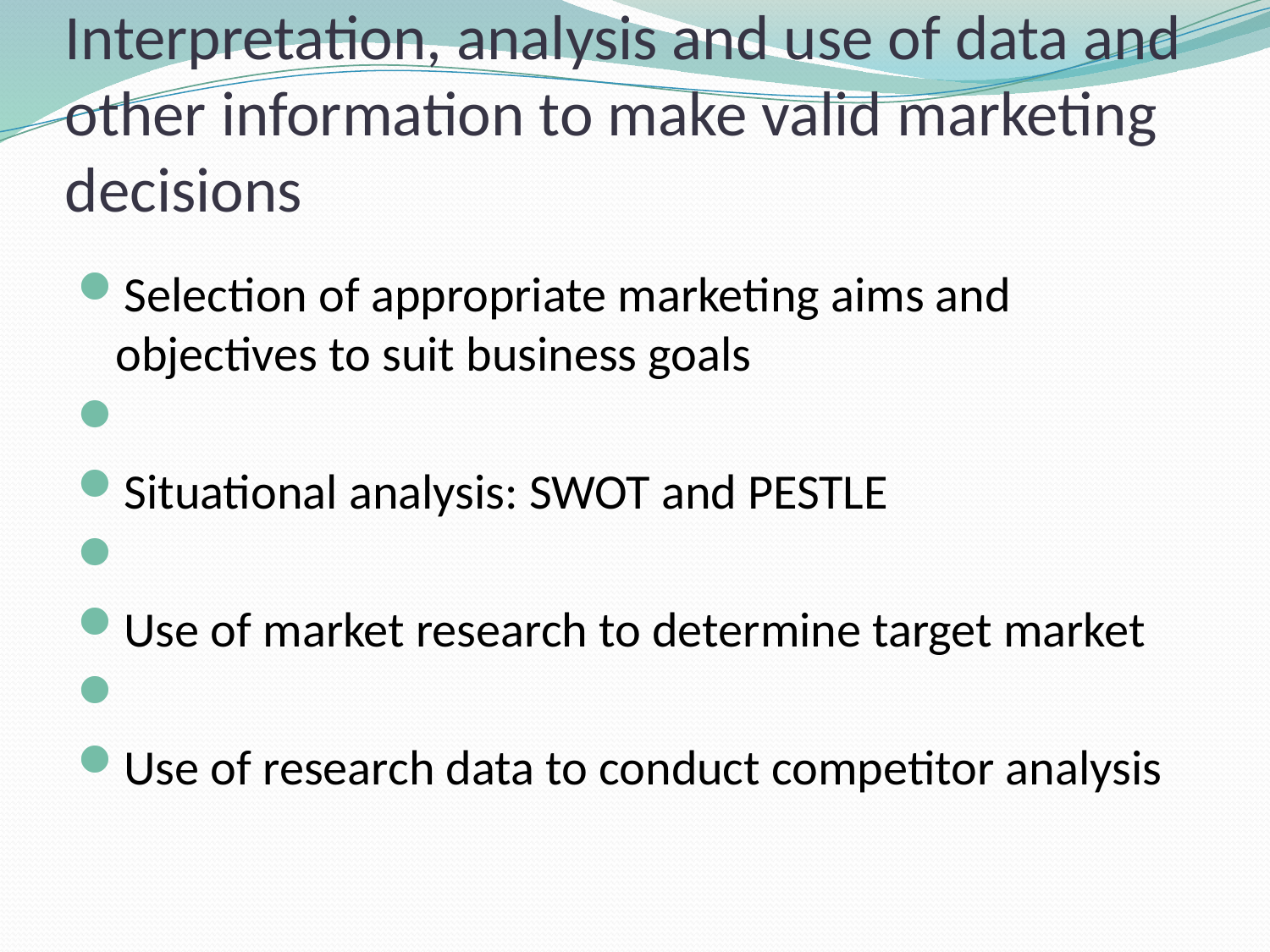

# Interpretation, analysis and use of data and other information to make valid marketing decisions
Selection of appropriate marketing aims and objectives to suit business goals

Situational analysis: SWOT and PESTLE

Use of market research to determine target market

Use of research data to conduct competitor analysis